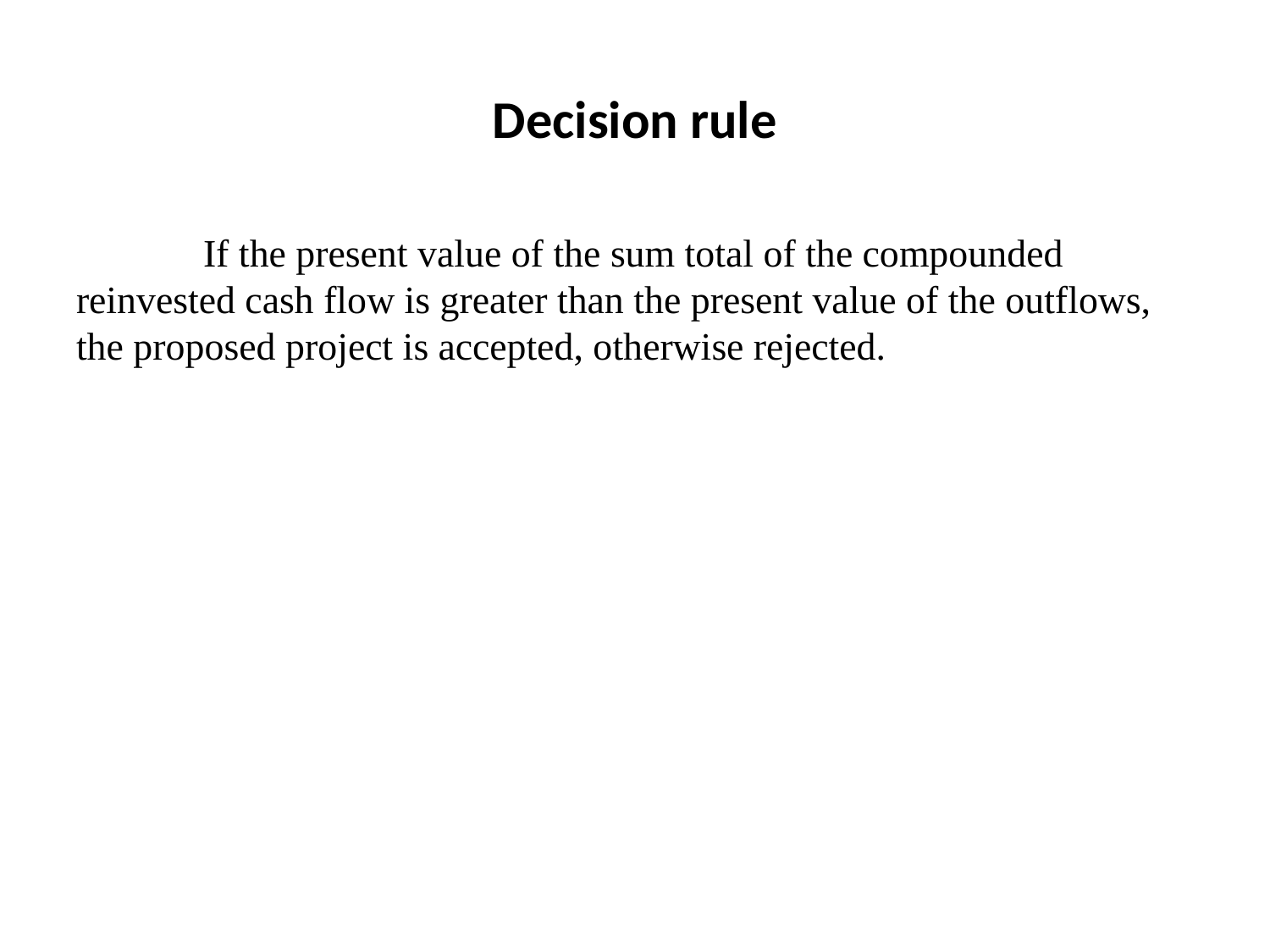

# Decision rule
	If the present value of the sum total of the compounded reinvested cash flow is greater than the present value of the outflows, the proposed project is accepted, otherwise rejected.